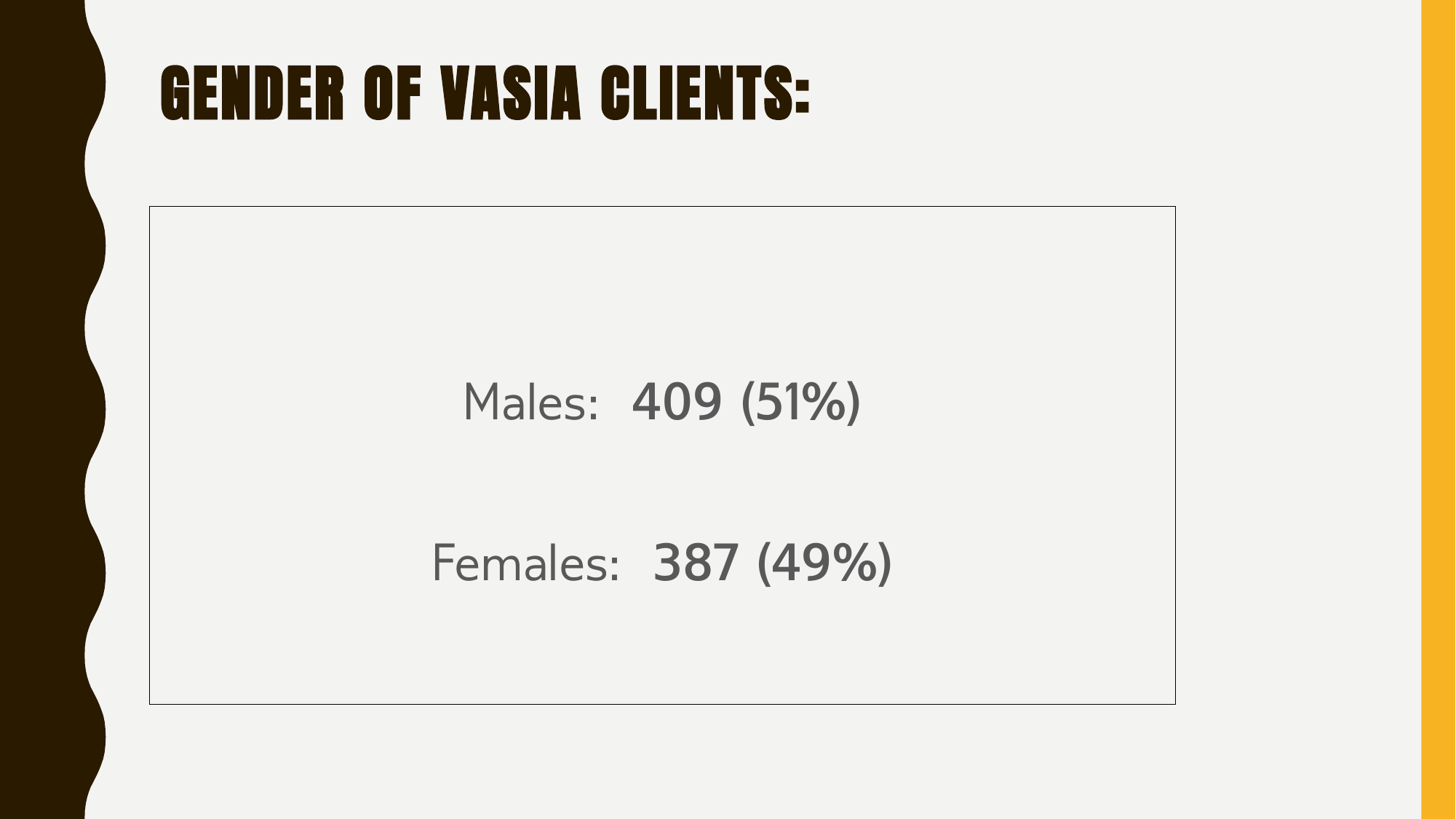

# Gender of VASIA Clients:

Males:  409 (51%)

Females:  387 (49%)